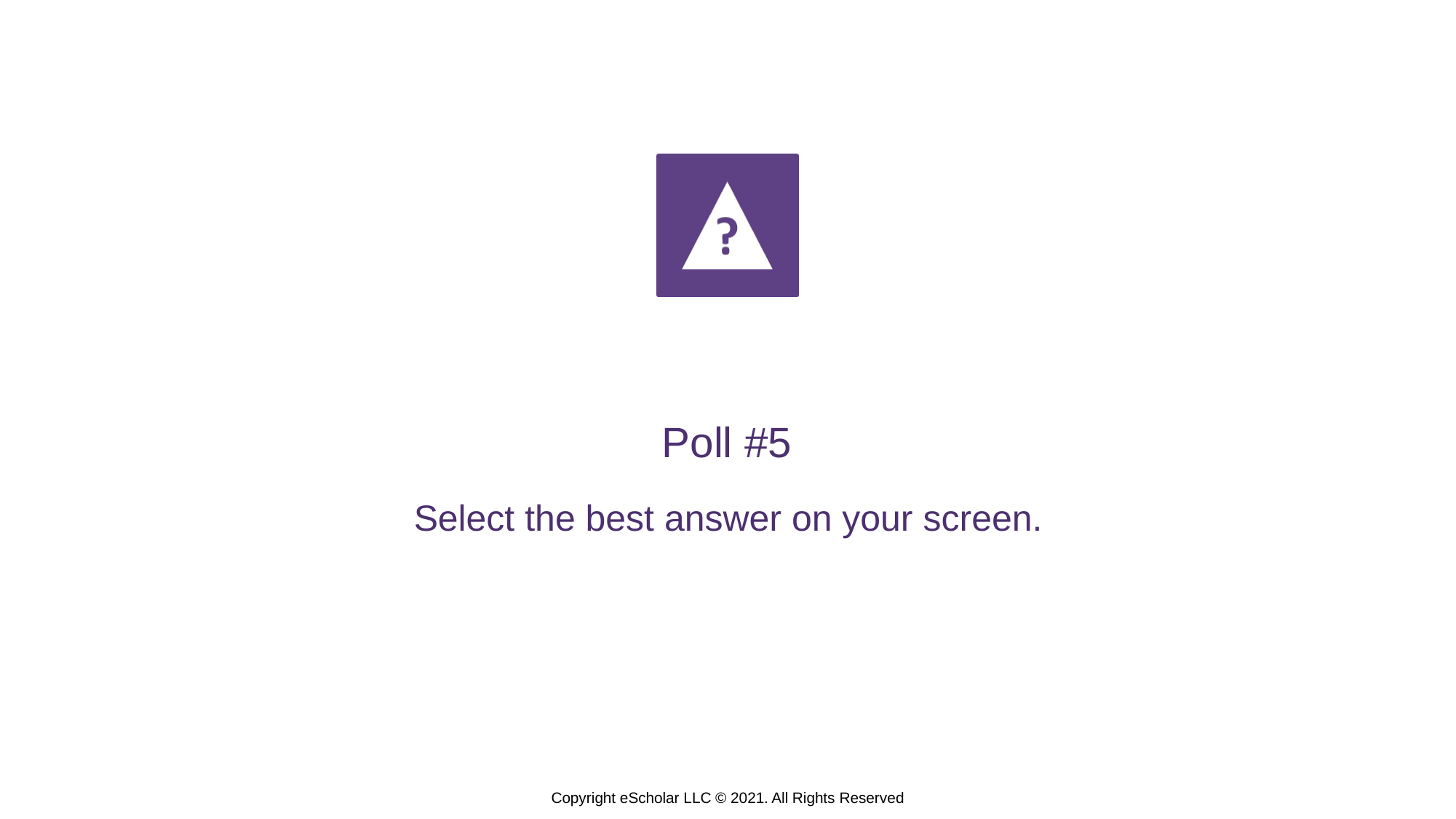

Poll #5
Select the best answer on your screen.